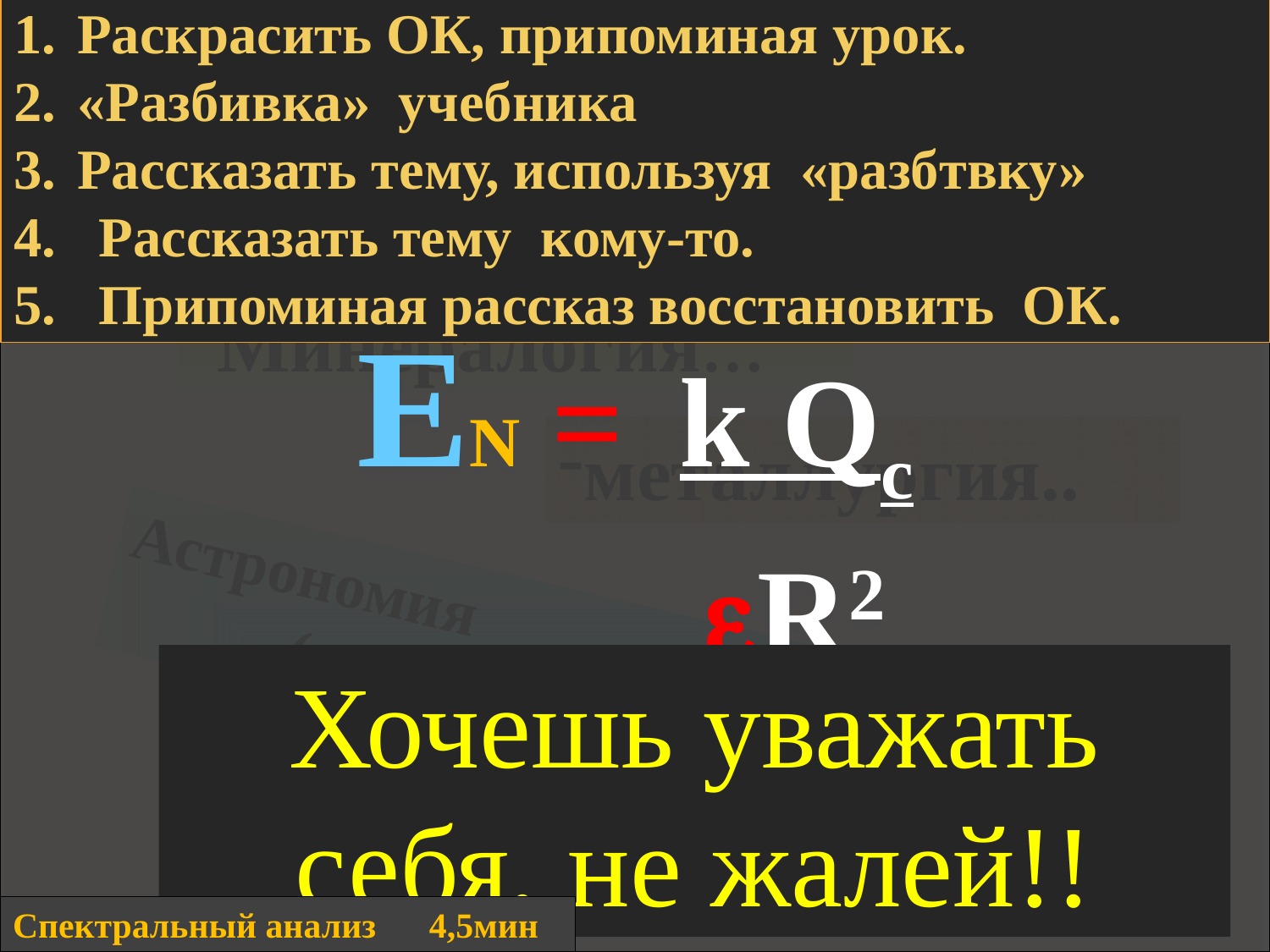

Спектральный анализ     (спектр. карты )
( хим. состав, t0, v , B …)
Раскрасить ОК, припоминая урок.
«Разбивка»  учебника
Рассказать тему, используя  «разбтвку»
4.   Рассказать тему  кому-то.
5.   Припоминая рассказ восстановить  ОК.

EN =   k Qc
          εR2

Хочешь уважать себя, не жалей!!
геология   …
Минералогия…
металлургия..
Астрономия
( хим. состав, t0, v , B …)
Спектральный анализ      4,5мин